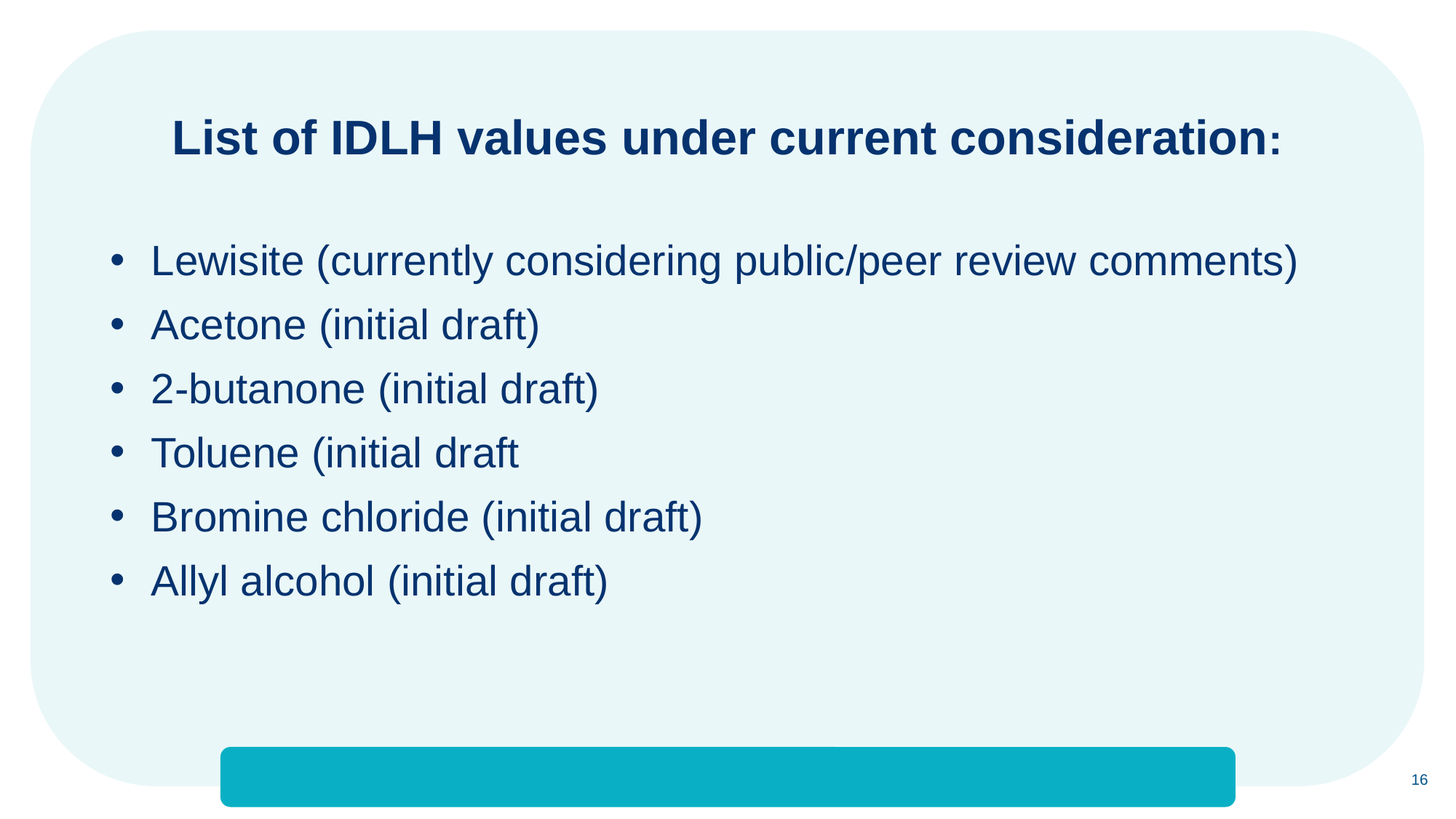

# List of IDLH values under current consideration:
Lewisite (currently considering public/peer review comments)
Acetone (initial draft)
2-butanone (initial draft)
Toluene (initial draft
Bromine chloride (initial draft)
Allyl alcohol (initial draft)

16